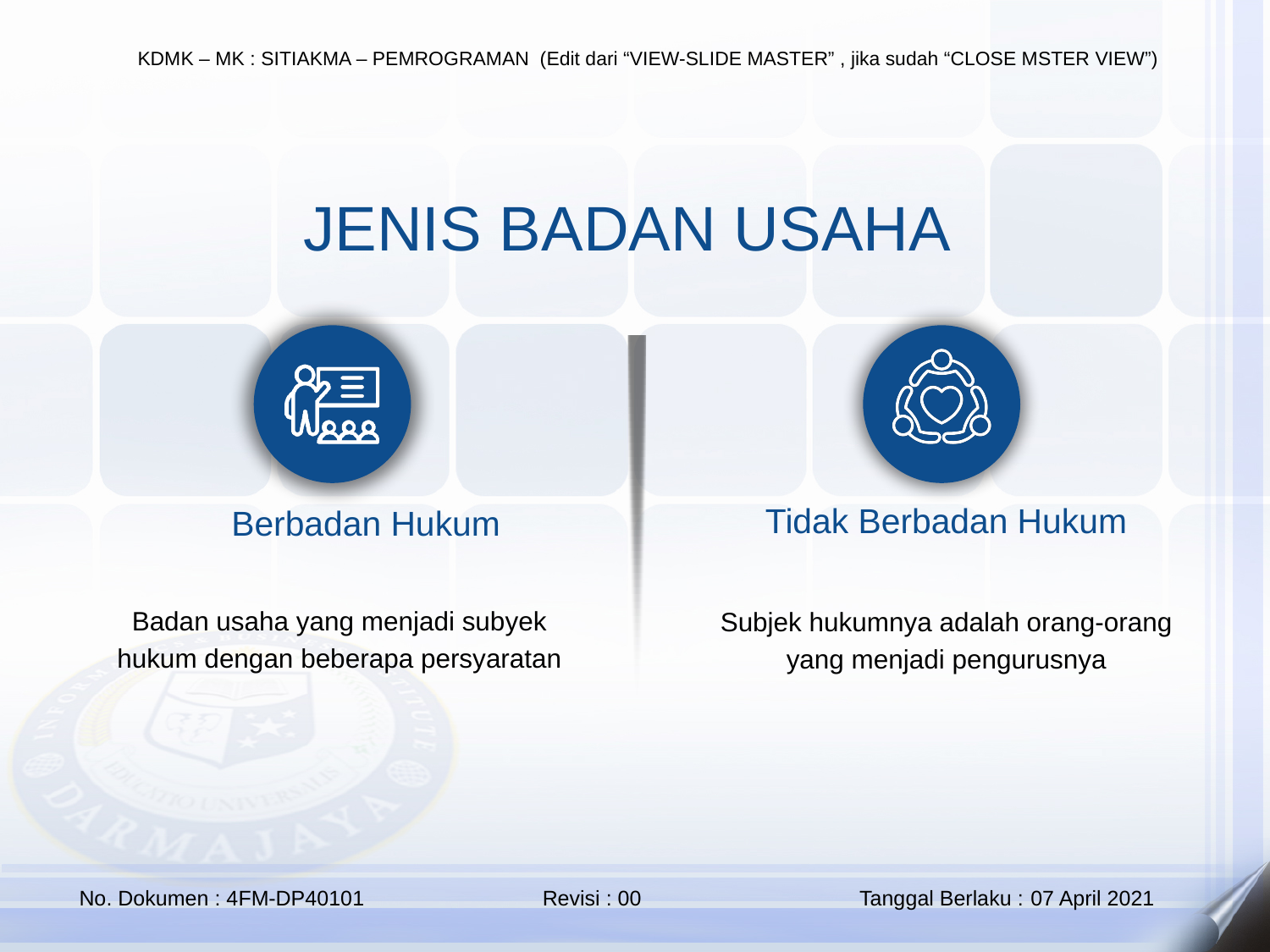

JENIS BADAN USAHA

Tidak Berbadan Hukum
Berbadan Hukum

Badan usaha yang menjadi subyek hukum dengan beberapa persyaratan
Subjek hukumnya adalah orang-orang yang menjadi pengurusnya